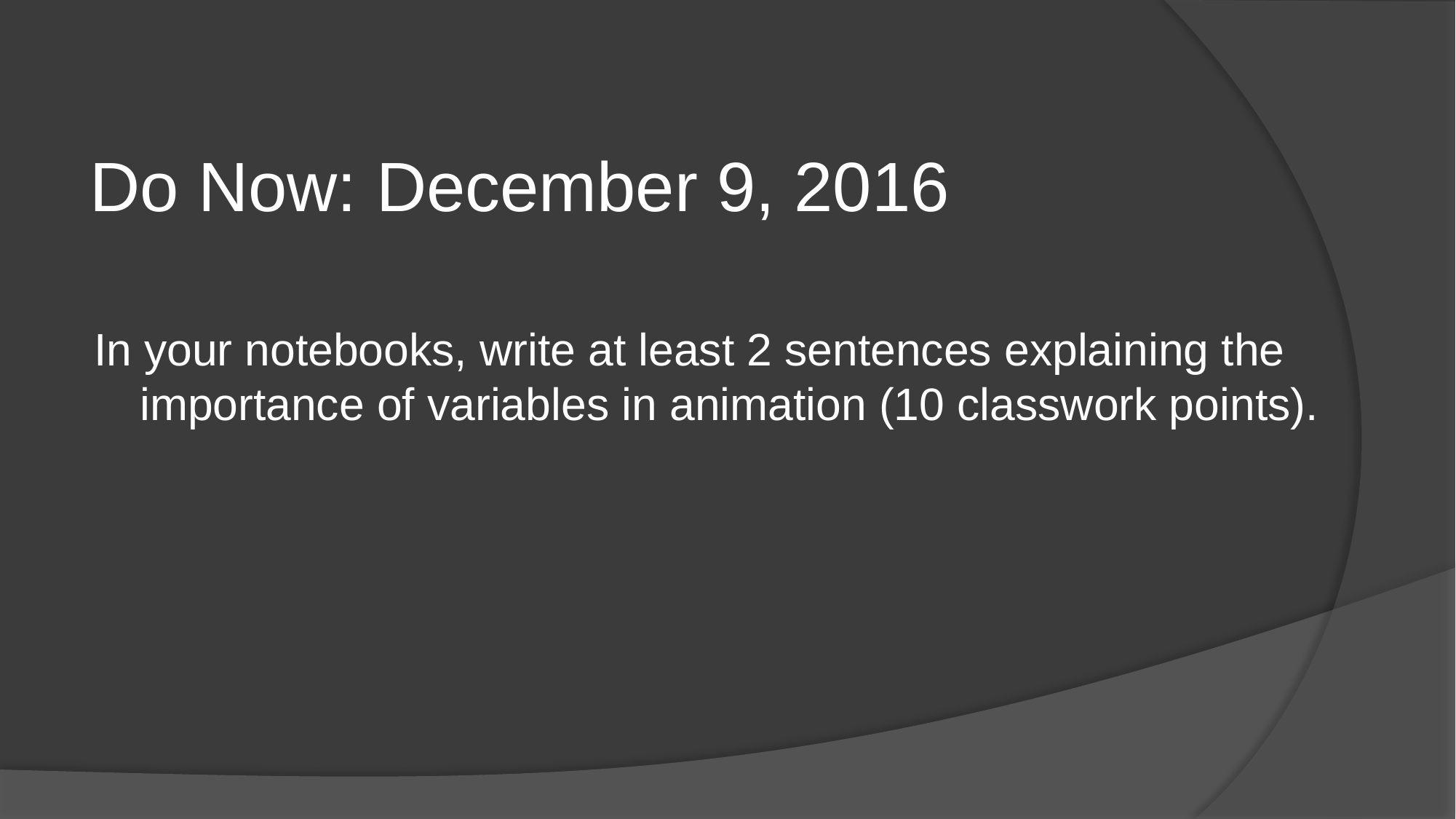

# Do Now: December 9, 2016
In your notebooks, write at least 2 sentences explaining the importance of variables in animation (10 classwork points).